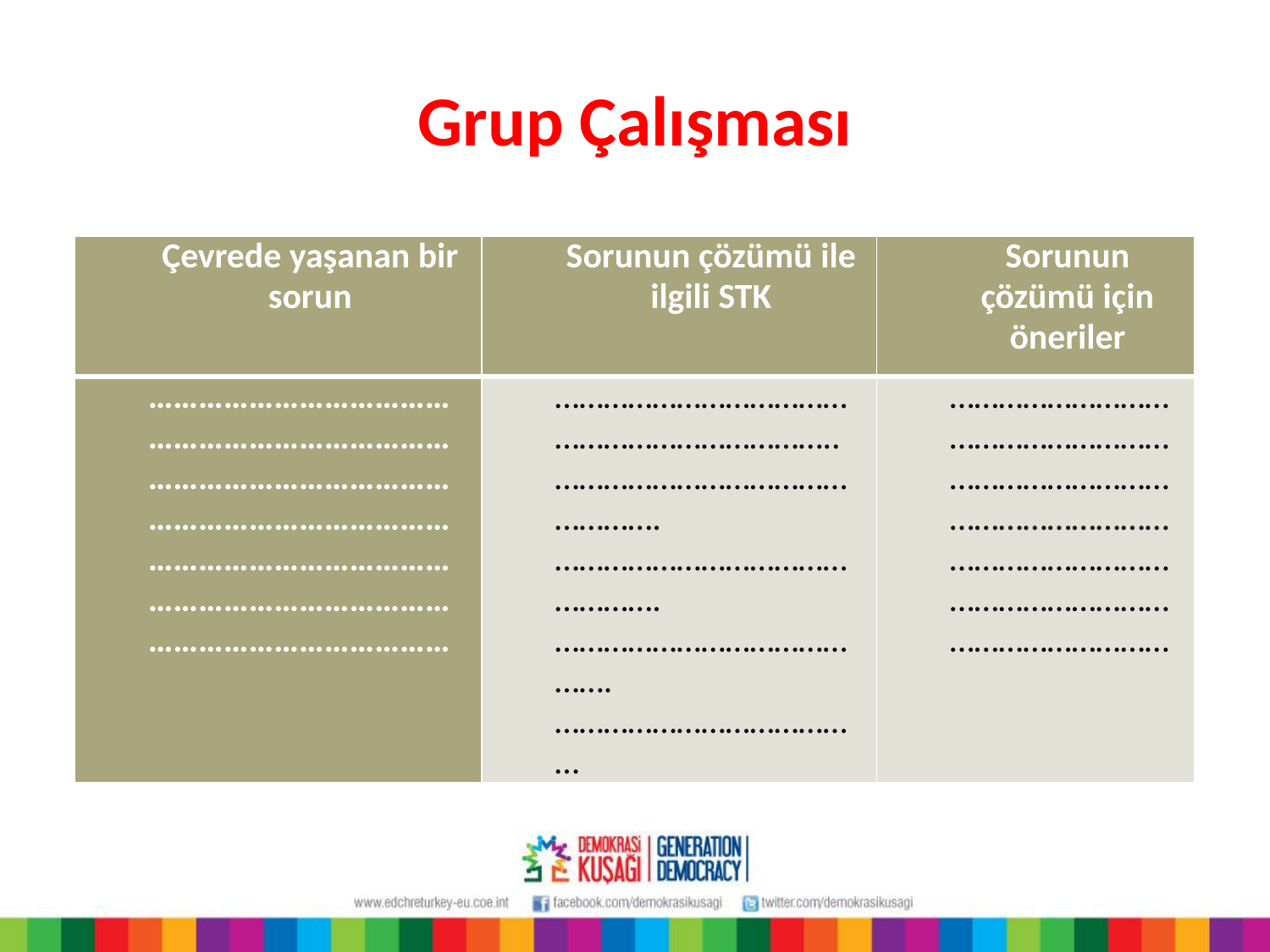

Grup Çalışması
| Çevrede yaşanan bir sorun | Sorunun çözümü ile ilgili STK | Sorunun çözümü için öneriler |
| --- | --- | --- |
| ……………………………… ……………………………… ……………………………… ……………………………… ……………………………………………………………… ……………………………… | …………………………………………………………….. ………………………………………….………………………………………….…………………………………….………………………………… | ……………………………………………………………………………………………………………………………………………………………………… |